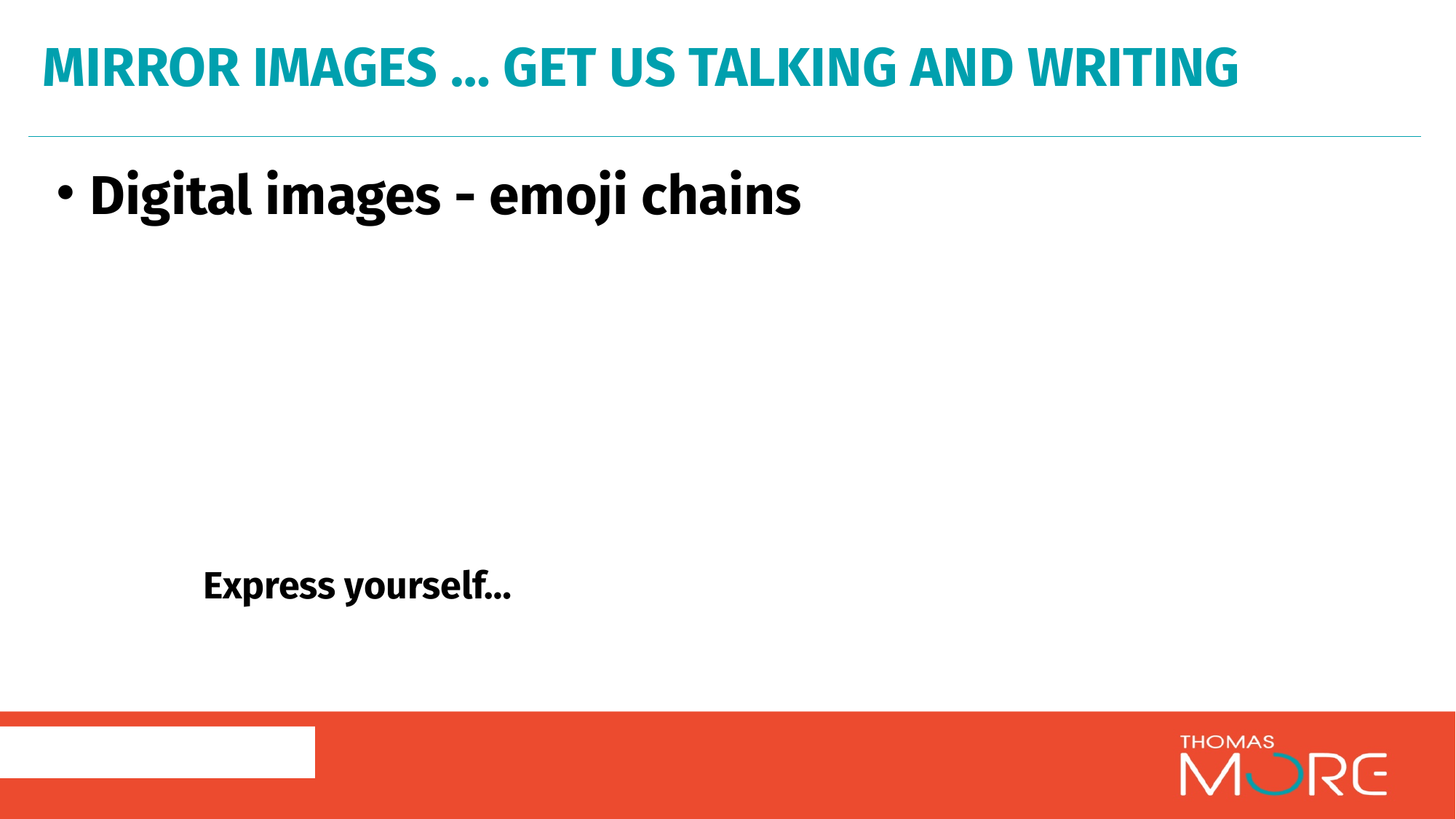

# Mirror images … get us talking and writing
Digital images - emoji chains

	Express yourself…